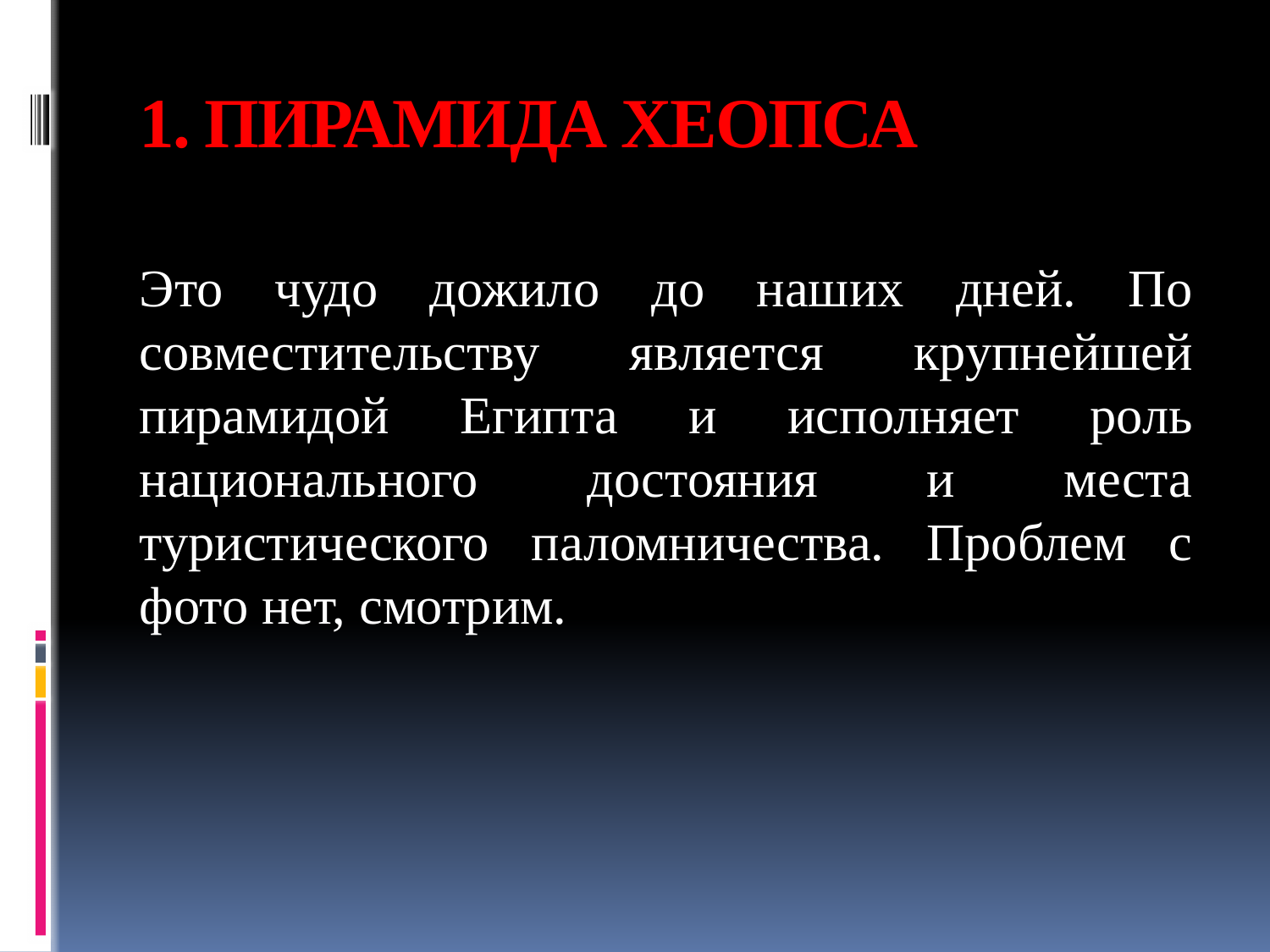

# 1. ПИРАМИДА ХЕОПСА
Это чудо дожило до наших дней. По совместительству является крупнейшей пирамидой Египта и исполняет роль национального достояния и места туристического паломничества. Проблем с фото нет, смотрим.